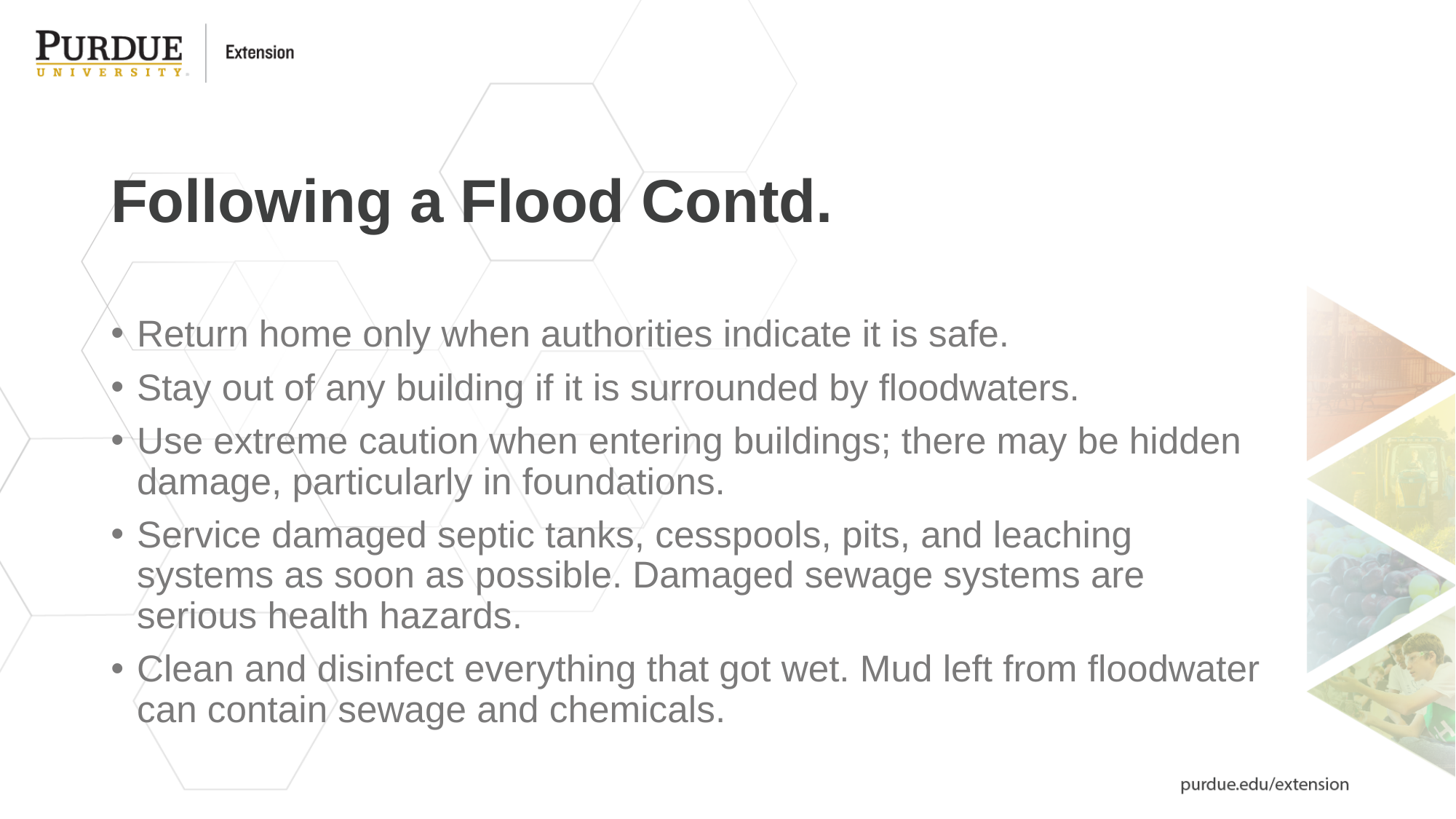

# Following a Flood Contd.
Return home only when authorities indicate it is safe.
Stay out of any building if it is surrounded by floodwaters.
Use extreme caution when entering buildings; there may be hidden damage, particularly in foundations.
Service damaged septic tanks, cesspools, pits, and leaching systems as soon as possible. Damaged sewage systems are serious health hazards.
Clean and disinfect everything that got wet. Mud left from floodwater can contain sewage and chemicals.